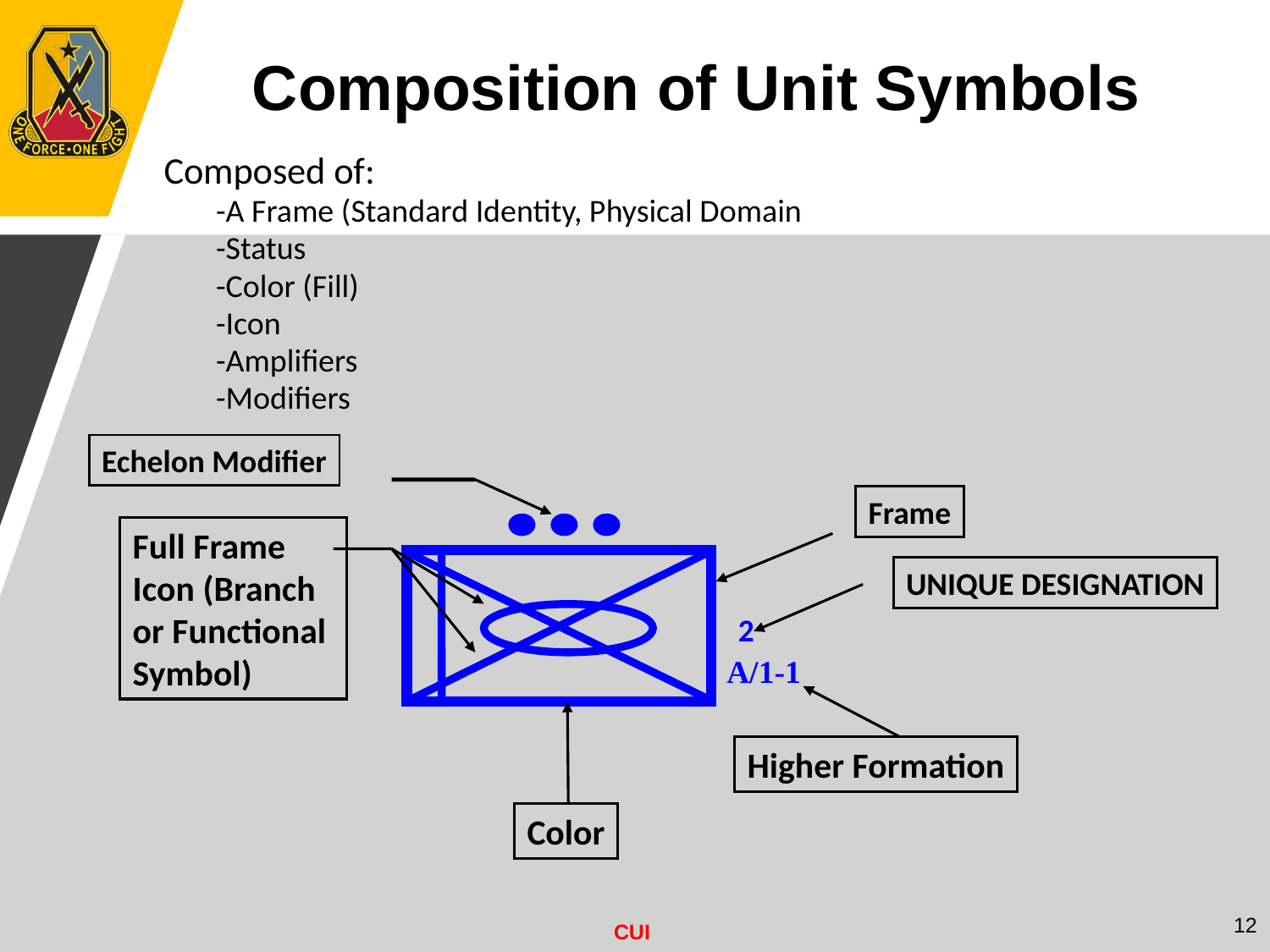

Composition of Unit Symbols
Composed of:
-A Frame (Standard Identity, Physical Domain
-Status
-Color (Fill)
-Icon
-Amplifiers
-Modifiers

Echelon Modifier

A/1-1

Higher Formation
Frame
Full Frame
Icon (Branch
or Functional
Symbol)

UNIQUE DESIGNATION

2

Color
12